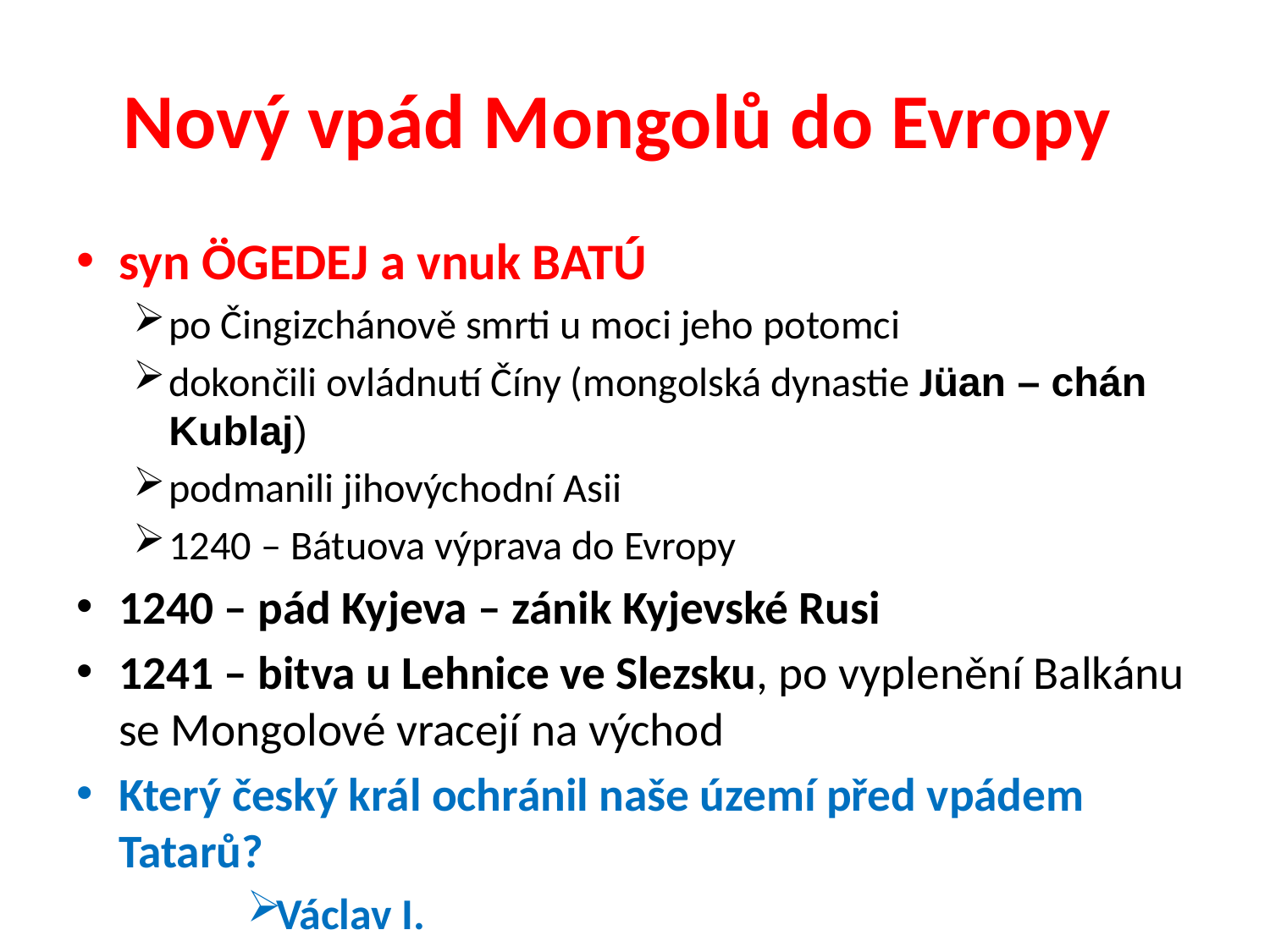

# Nový vpád Mongolů do Evropy
syn ÖGEDEJ a vnuk BATÚ
po Čingizchánově smrti u moci jeho potomci
dokončili ovládnutí Číny (mongolská dynastie Jüan – chán Kublaj)
podmanili jihovýchodní Asii
1240 – Bátuova výprava do Evropy
1240 – pád Kyjeva – zánik Kyjevské Rusi
1241 – bitva u Lehnice ve Slezsku, po vyplenění Balkánu se Mongolové vracejí na východ
Který český král ochránil naše území před vpádem Tatarů?
Václav I.